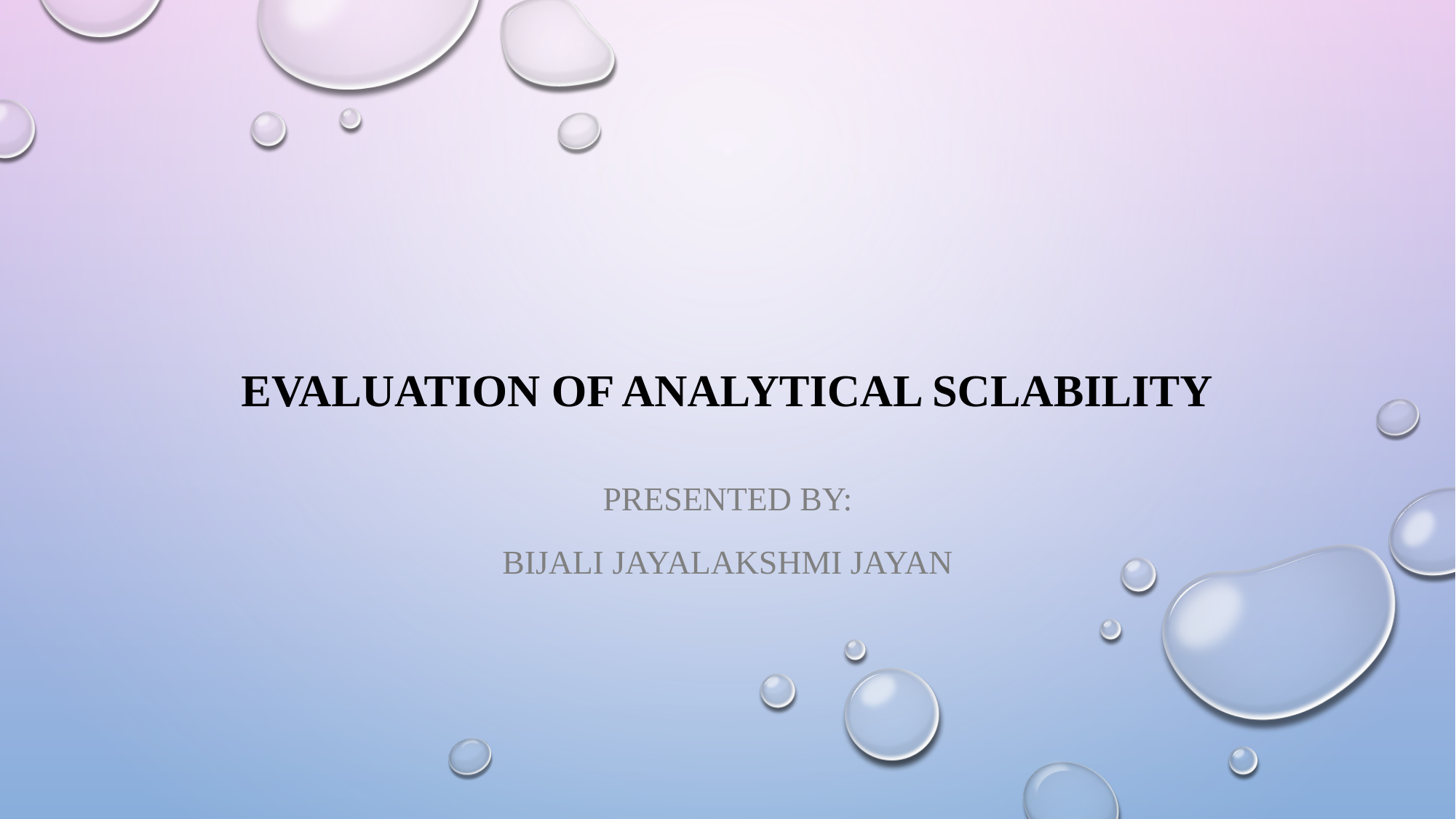

# EVALUATION OF ANALYTICAL SCLABILITY
Presented by:
Bijali Jayalakshmi jayan